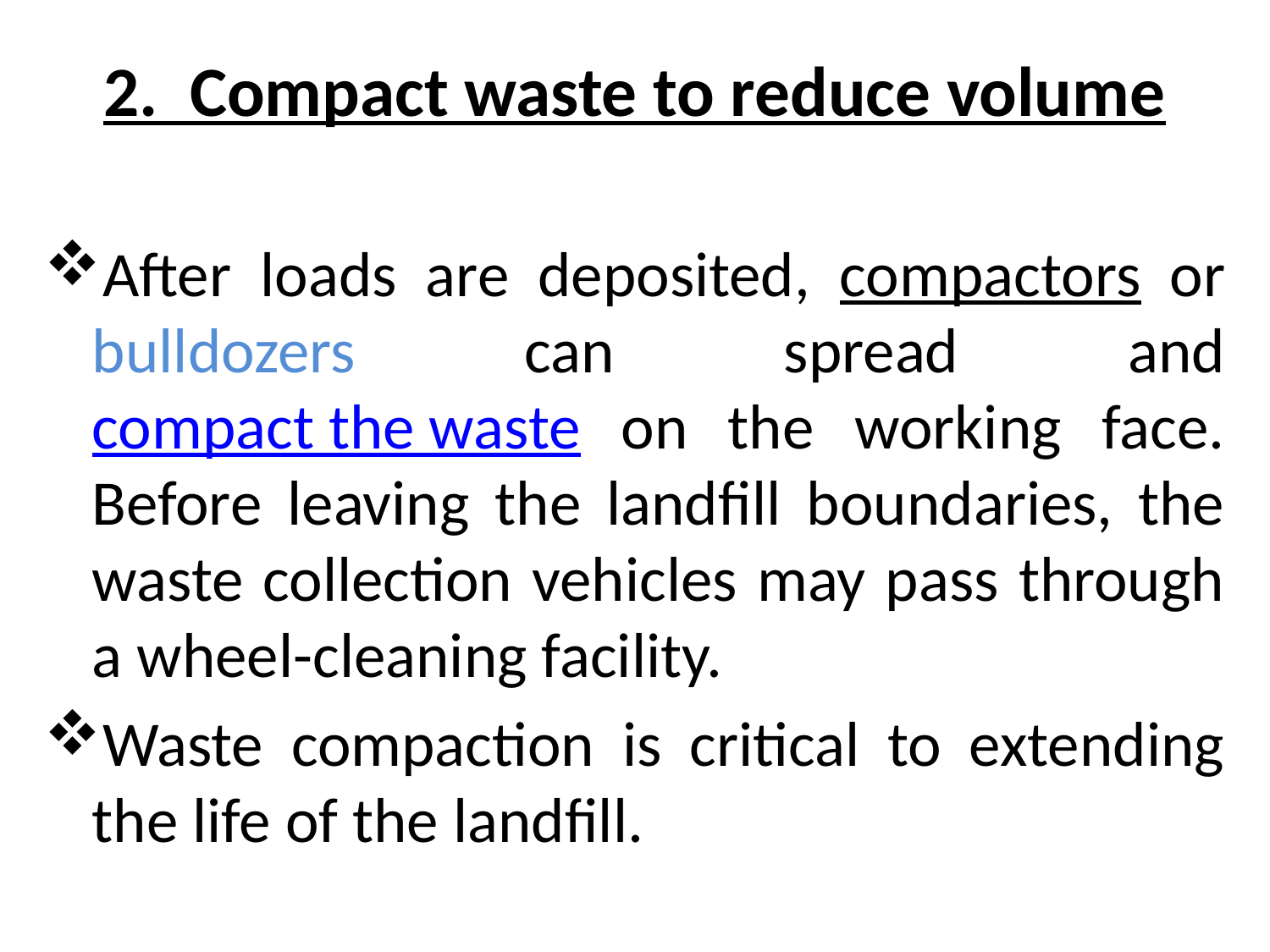

# 2.  Compact waste to reduce volume

After loads are deposited, compactors or bulldozers can spread and compact the waste on the working face. Before leaving the landfill boundaries, the waste collection vehicles may pass through a wheel-cleaning facility.
Waste compaction is critical to extending the life of the landfill.